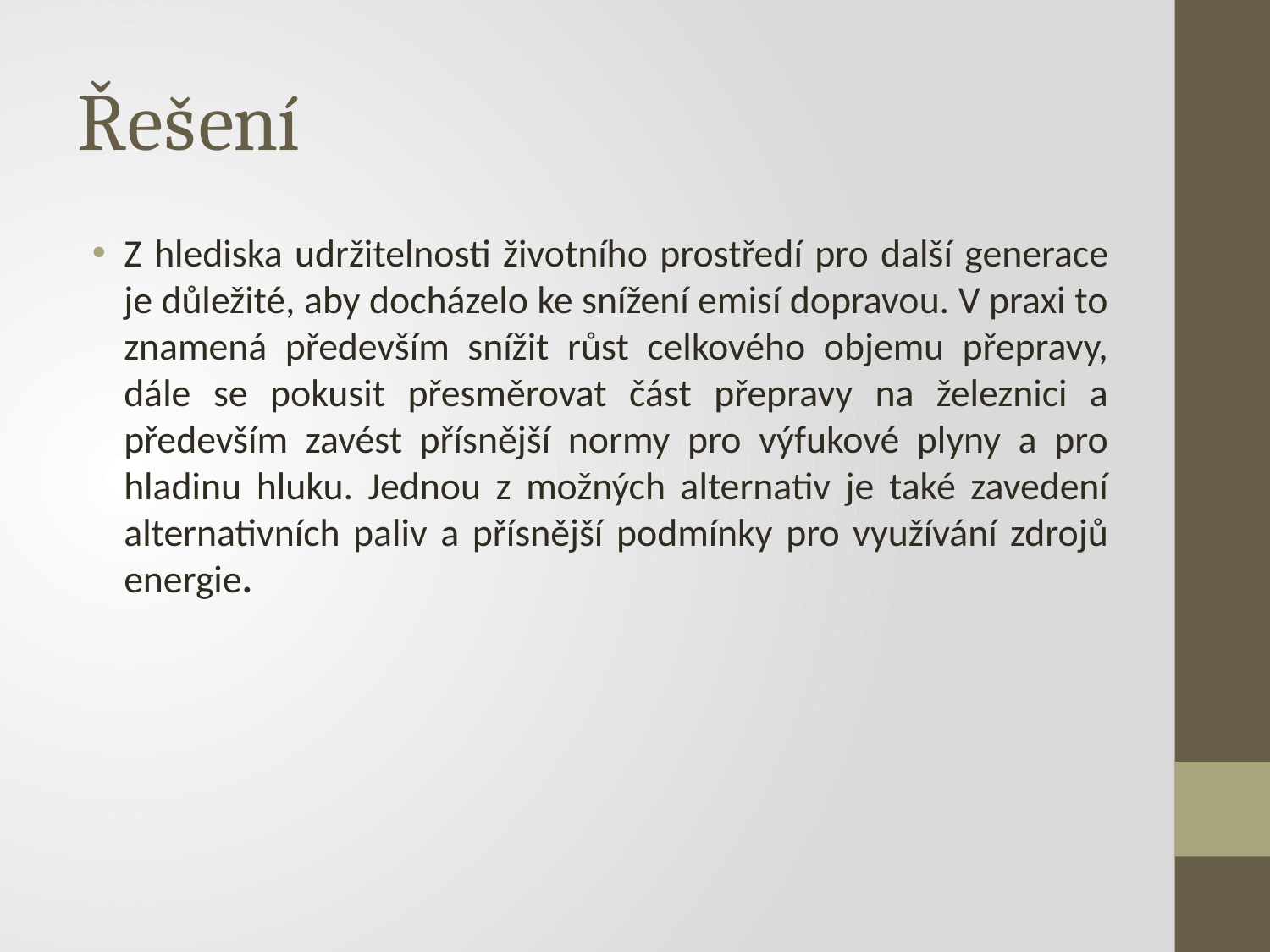

# Řešení
Z hlediska udržitelnosti životního prostředí pro další generace je důležité, aby docházelo ke snížení emisí dopravou. V praxi to znamená především snížit růst celkového objemu přepravy, dále se pokusit přesměrovat část přepravy na železnici a především zavést přísnější normy pro výfukové plyny a pro hladinu hluku. Jednou z možných alternativ je také zavedení alternativních paliv a přísnější podmínky pro využívání zdrojů energie.